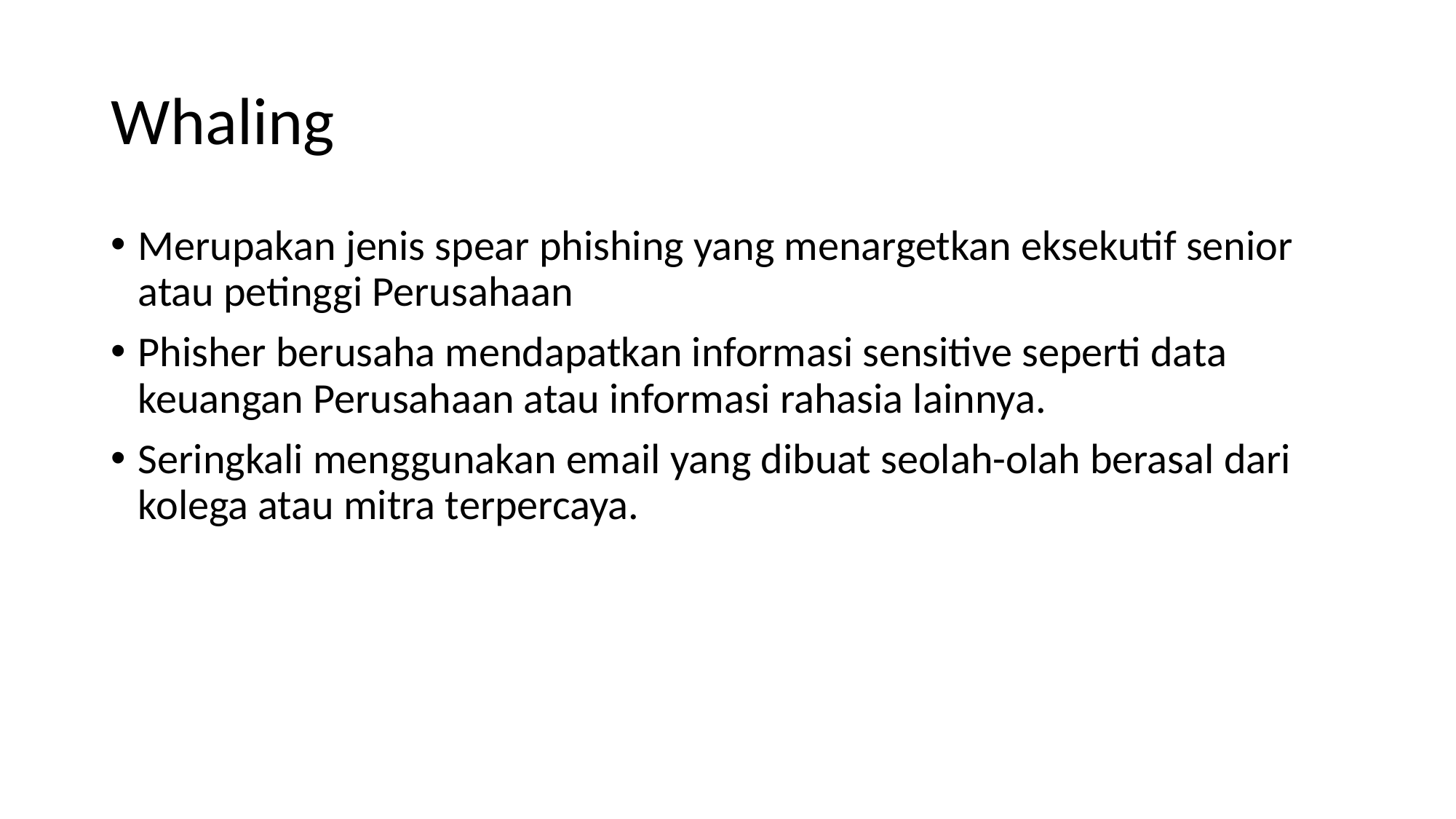

# Whaling
Merupakan jenis spear phishing yang menargetkan eksekutif senior atau petinggi Perusahaan
Phisher berusaha mendapatkan informasi sensitive seperti data keuangan Perusahaan atau informasi rahasia lainnya.
Seringkali menggunakan email yang dibuat seolah-olah berasal dari kolega atau mitra terpercaya.